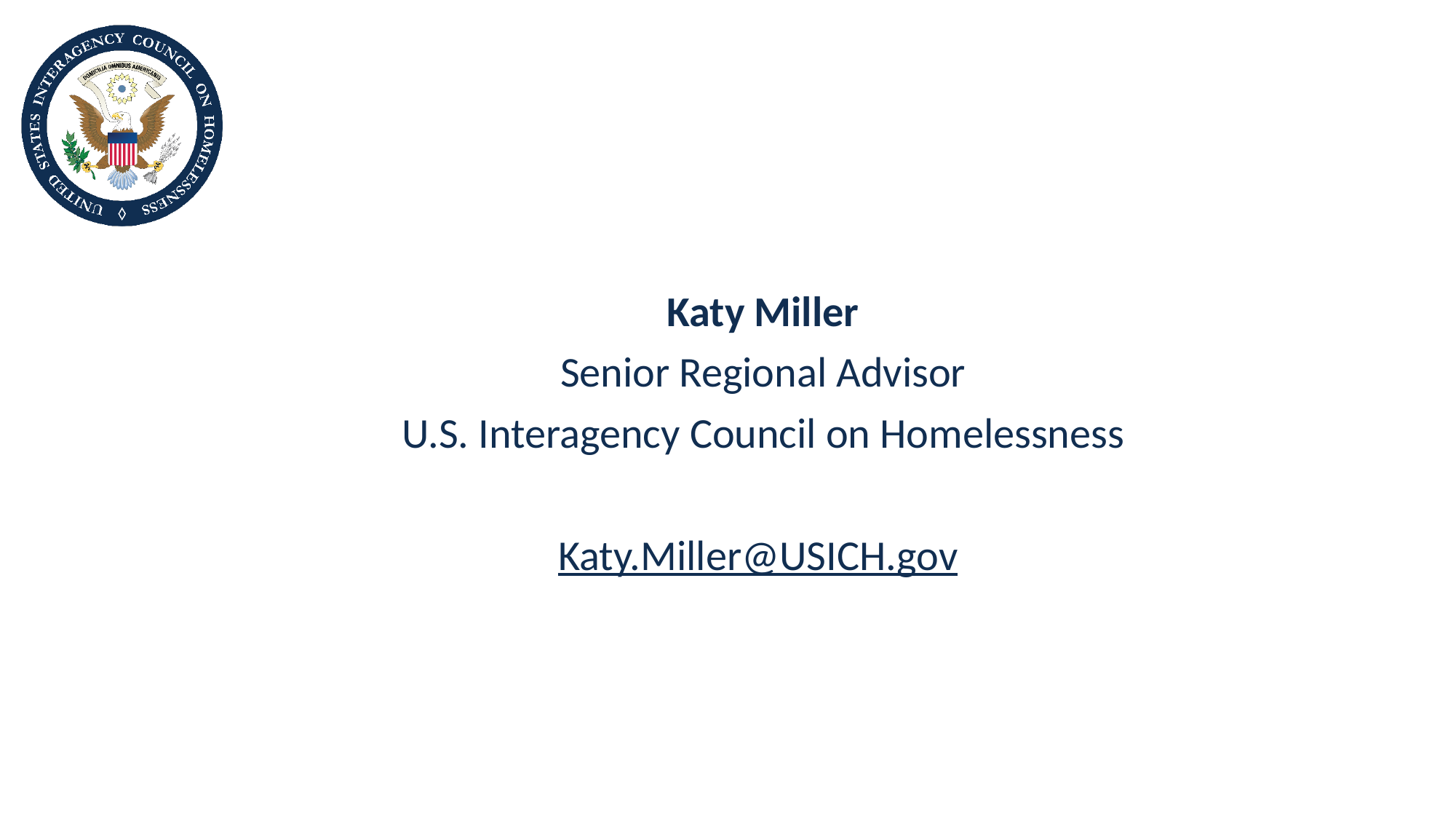

#

Katy Miller
Senior Regional Advisor
U.S. Interagency Council on Homelessness

Katy.Miller@USICH.gov